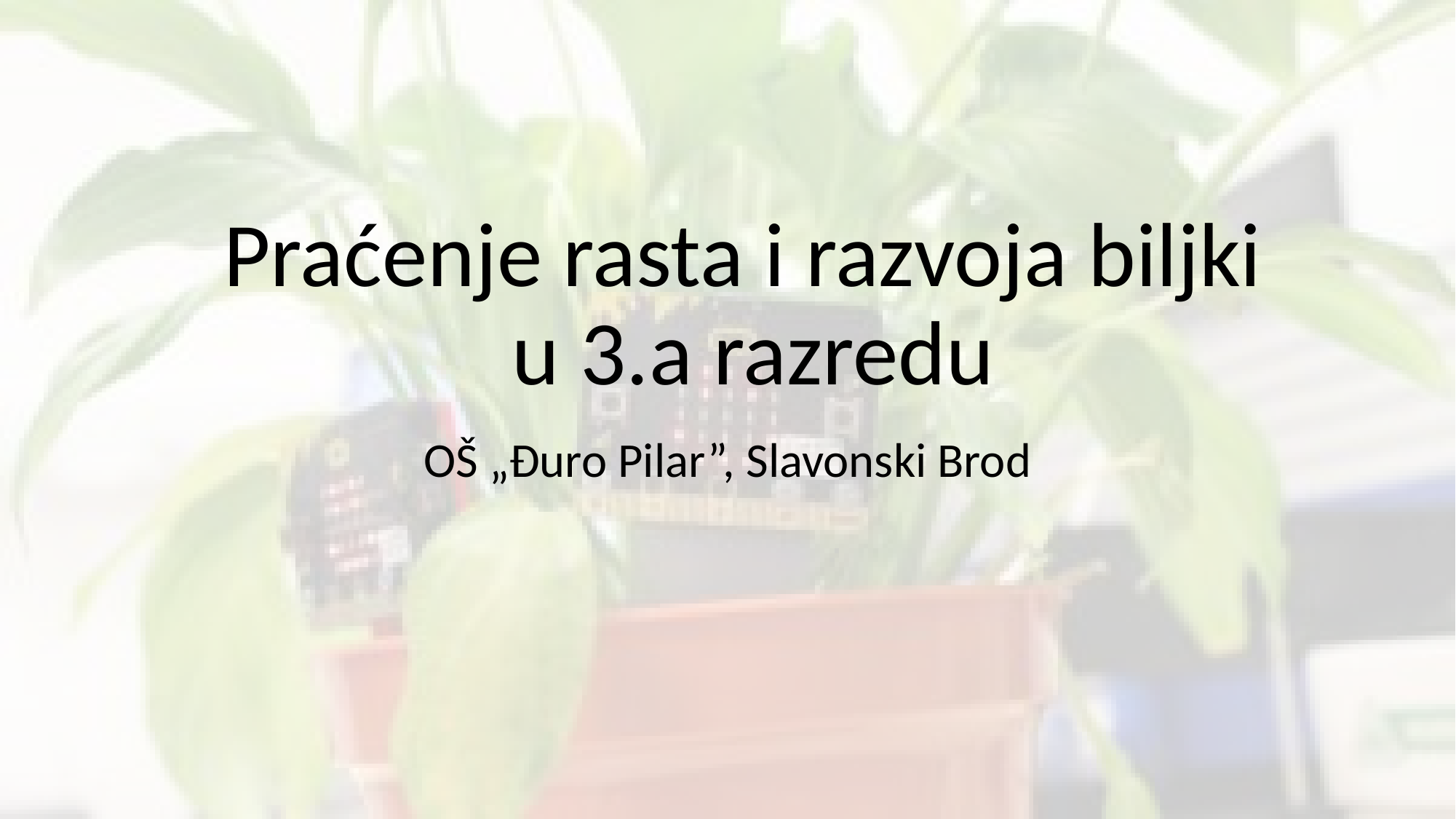

# Praćenje rasta i razvoja biljki u 3.a razredu
OŠ „Đuro Pilar”, Slavonski Brod